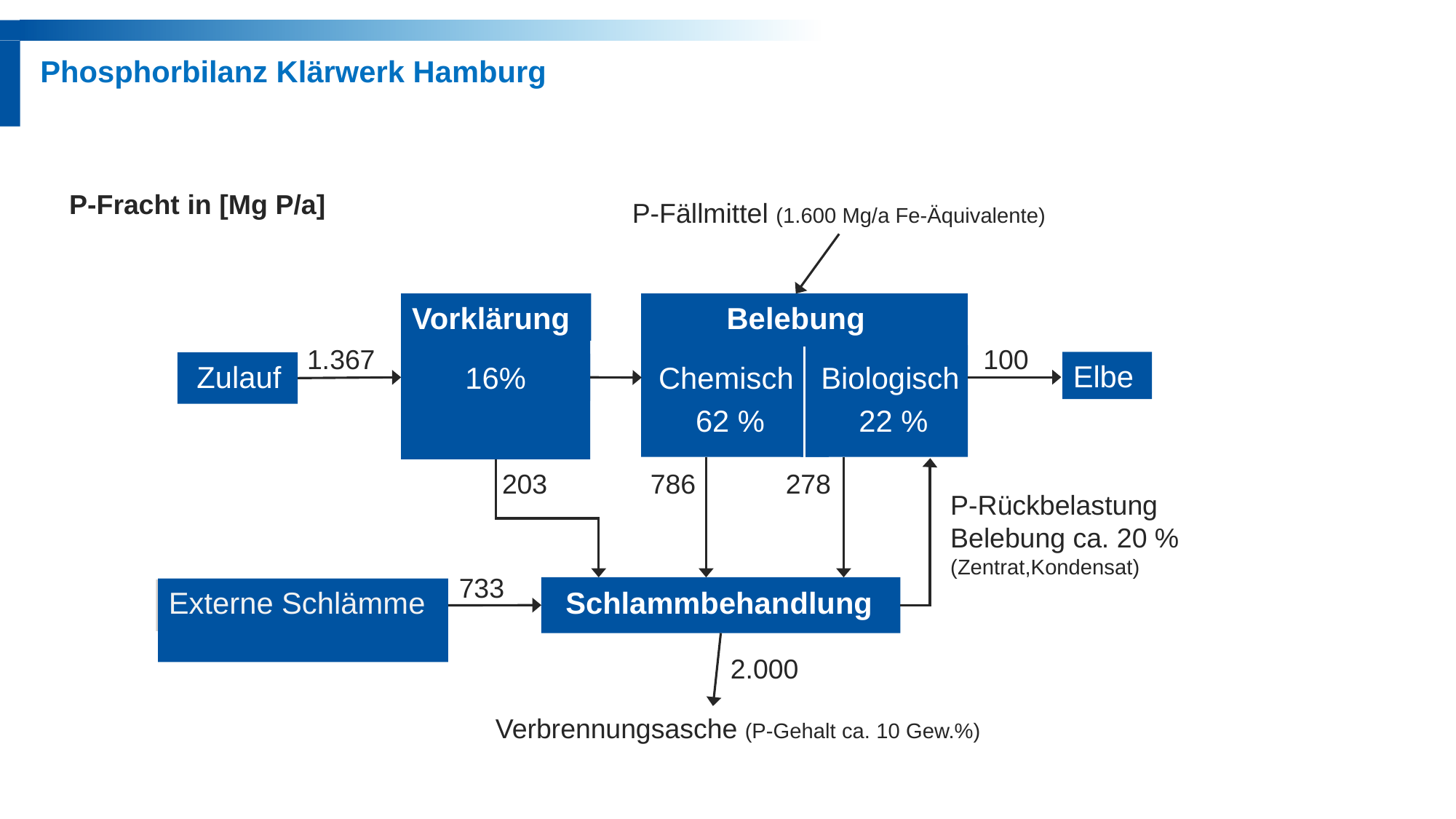

Phosphorbilanz Klärwerk Hamburg
P-Fracht in [Mg P/a]
P-Fällmittel (1.600 Mg/a Fe-Äquivalente)
Vorklärung

16%

Belebung

Chemisch
Biologisch
62 %
22 %
100
1.367
Elbe

Zulauf
203
786
278
P-Rückbelastung
Belebung ca. 20 %
(Zentrat,Kondensat)

733

Schlammbehandlung
Externe Schlämme

2.000
Verbrennungsasche (P-Gehalt ca. 10 Gew.%)